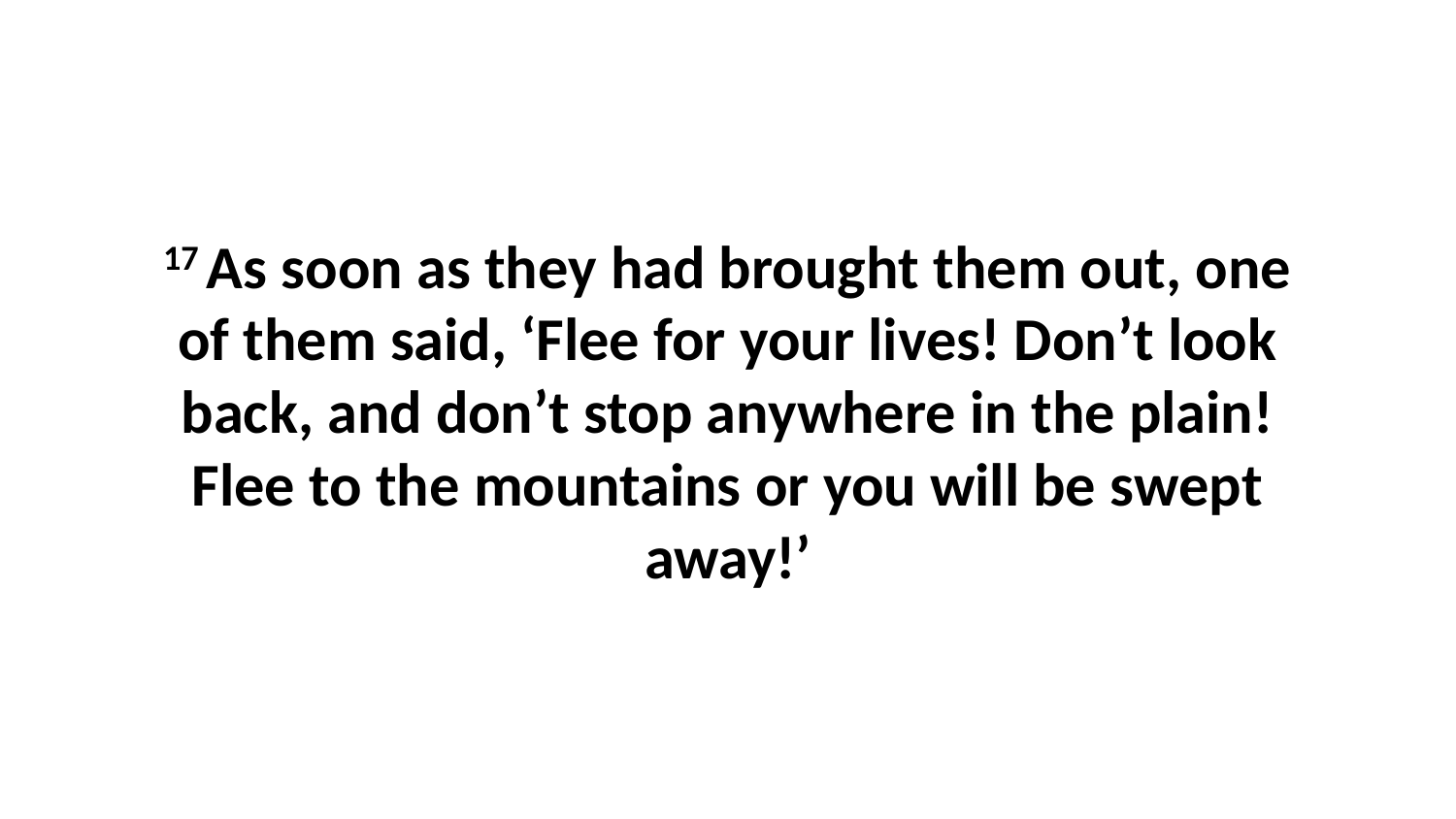

17 As soon as they had brought them out, one of them said, ‘Flee for your lives! Don’t look back, and don’t stop anywhere in the plain! Flee to the mountains or you will be swept away!’